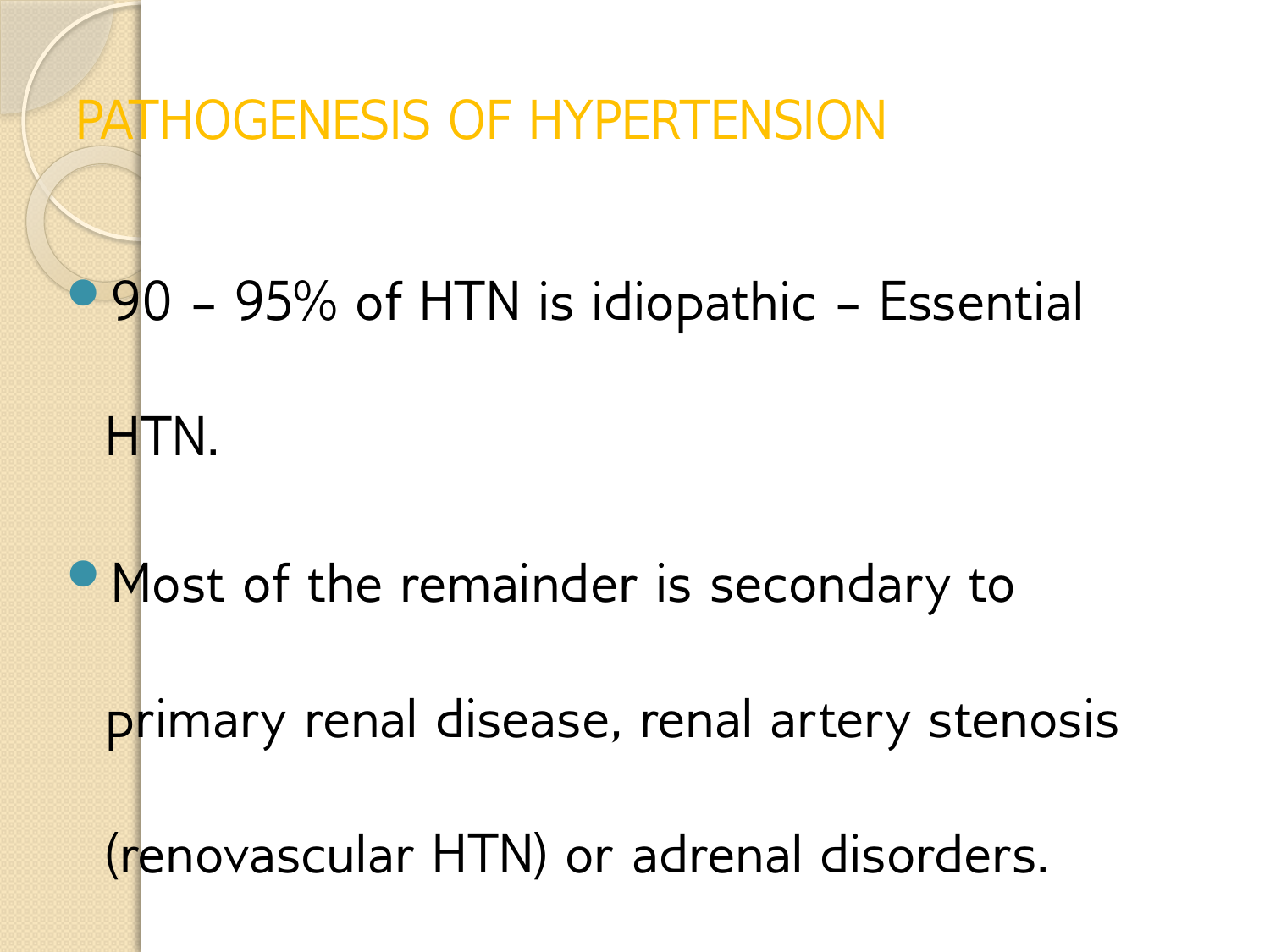

# PATHOGENESIS OF HYPERTENSION
90 – 95% of HTN is idiopathic – Essential HTN.
Most of the remainder is secondary to primary renal disease, renal artery stenosis (renovascular HTN) or adrenal disorders.